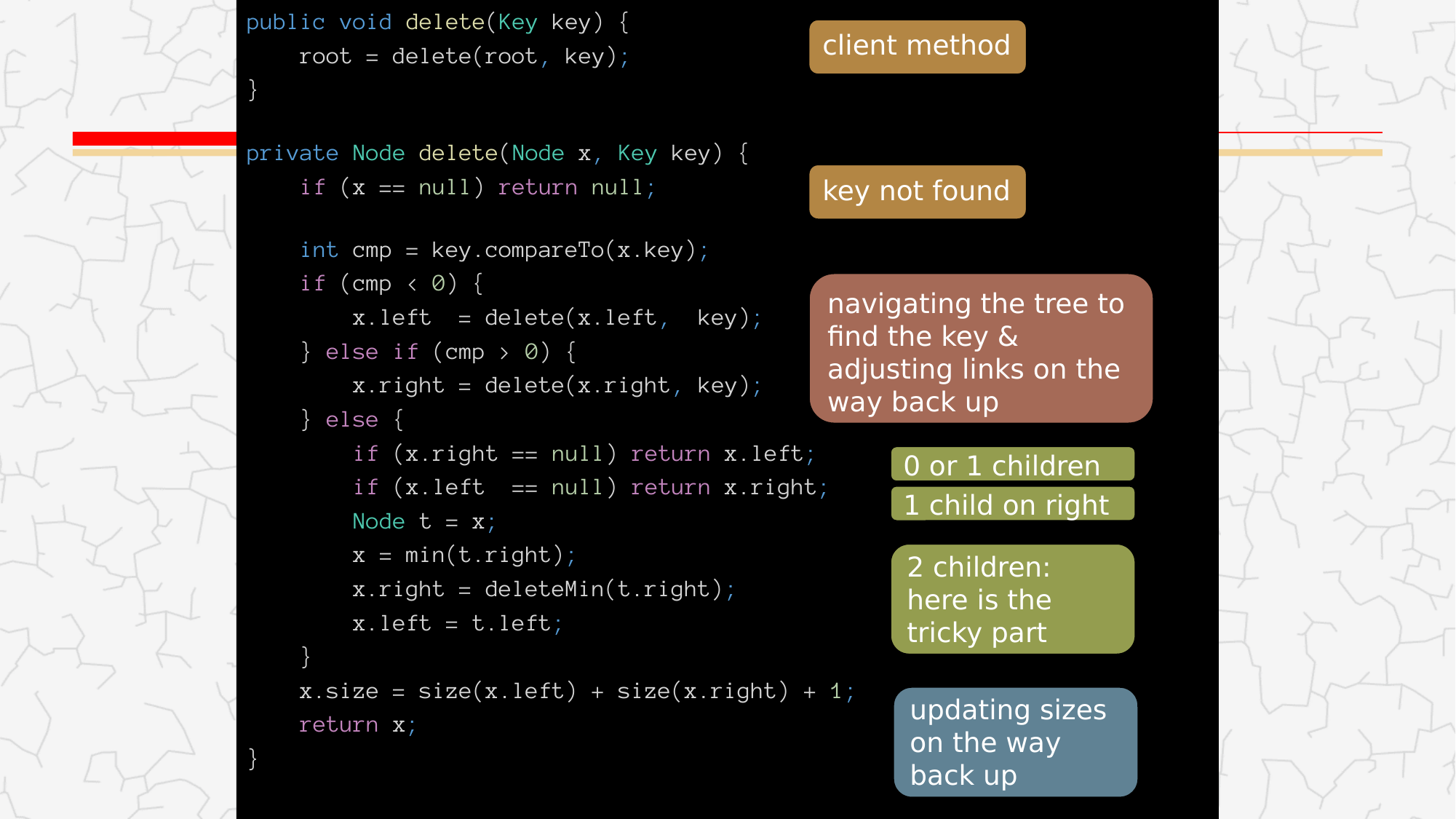

public void delete(Key key) {
    root = delete(root, key);
}
private Node delete(Node x, Key key) {
    if (x == null) return null;
    int cmp = key.compareTo(x.key);
    if (cmp < 0) {
        x.left  = delete(x.left,  key);
    } else if (cmp > 0) {
        x.right = delete(x.right, key);
    } else {
        if (x.right == null) return x.left;
        if (x.left  == null) return x.right;
        Node t = x;
        x = min(t.right);
        x.right = deleteMin(t.right);
        x.left = t.left;
    }
    x.size = size(x.left) + size(x.right) + 1;
    return x;
}
client method
key not found
navigating the tree to find the key & adjusting links on the way back up
0 or 1 children
1 child on right
2 children: here is the tricky part
updating sizes on the way back up